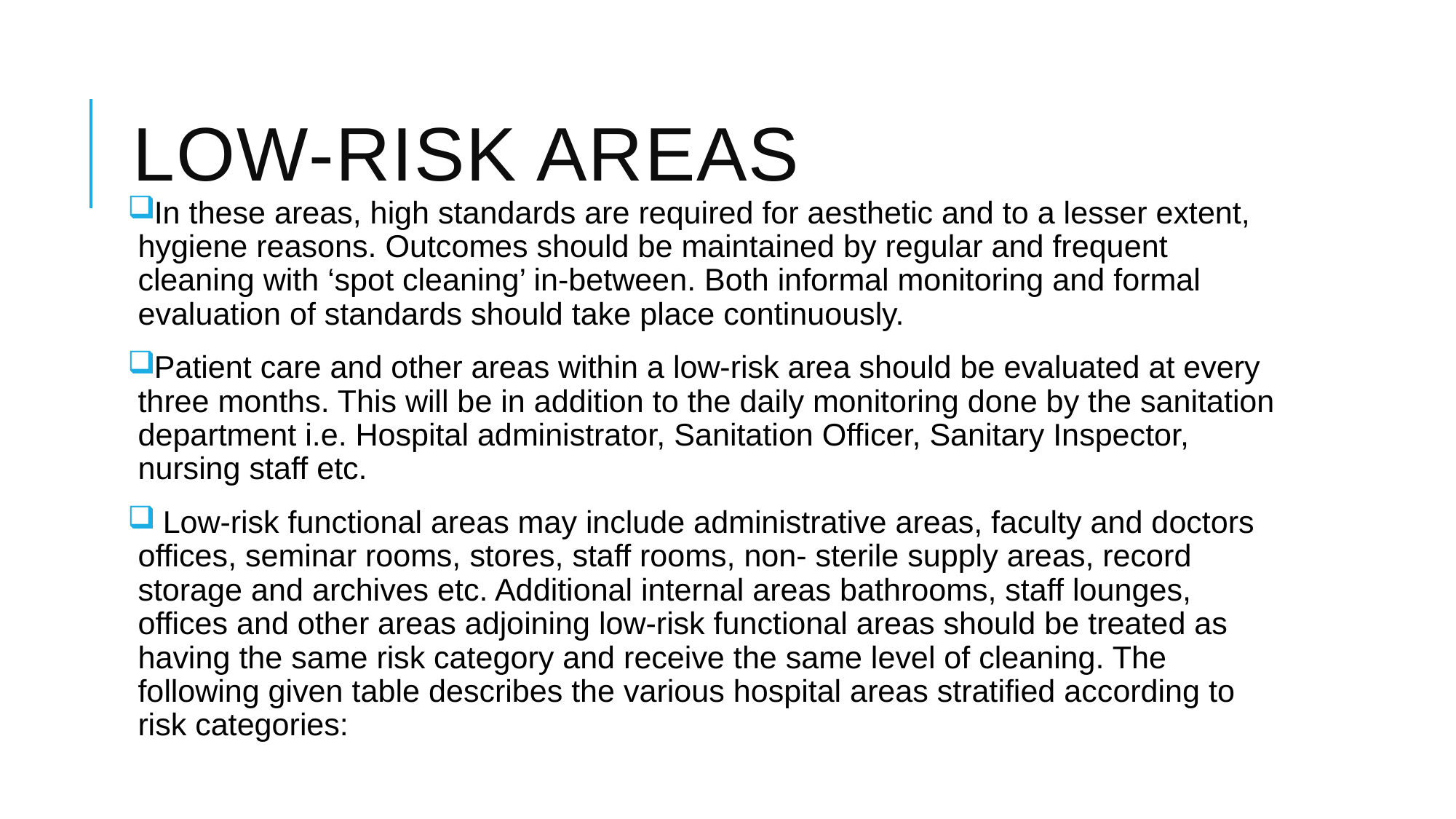

# Low-risk areas
In these areas, high standards are required for aesthetic and to a lesser extent, hygiene reasons. Outcomes should be maintained by regular and frequent cleaning with ‘spot cleaning’ in-between. Both informal monitoring and formal evaluation of standards should take place continuously.
Patient care and other areas within a low-risk area should be evaluated at every three months. This will be in addition to the daily monitoring done by the sanitation department i.e. Hospital administrator, Sanitation Officer, Sanitary Inspector, nursing staff etc.
 Low-risk functional areas may include administrative areas, faculty and doctors offices, seminar rooms, stores, staff rooms, non- sterile supply areas, record storage and archives etc. Additional internal areas bathrooms, staff lounges, offices and other areas adjoining low-risk functional areas should be treated as having the same risk category and receive the same level of cleaning. The following given table describes the various hospital areas stratified according to risk categories: